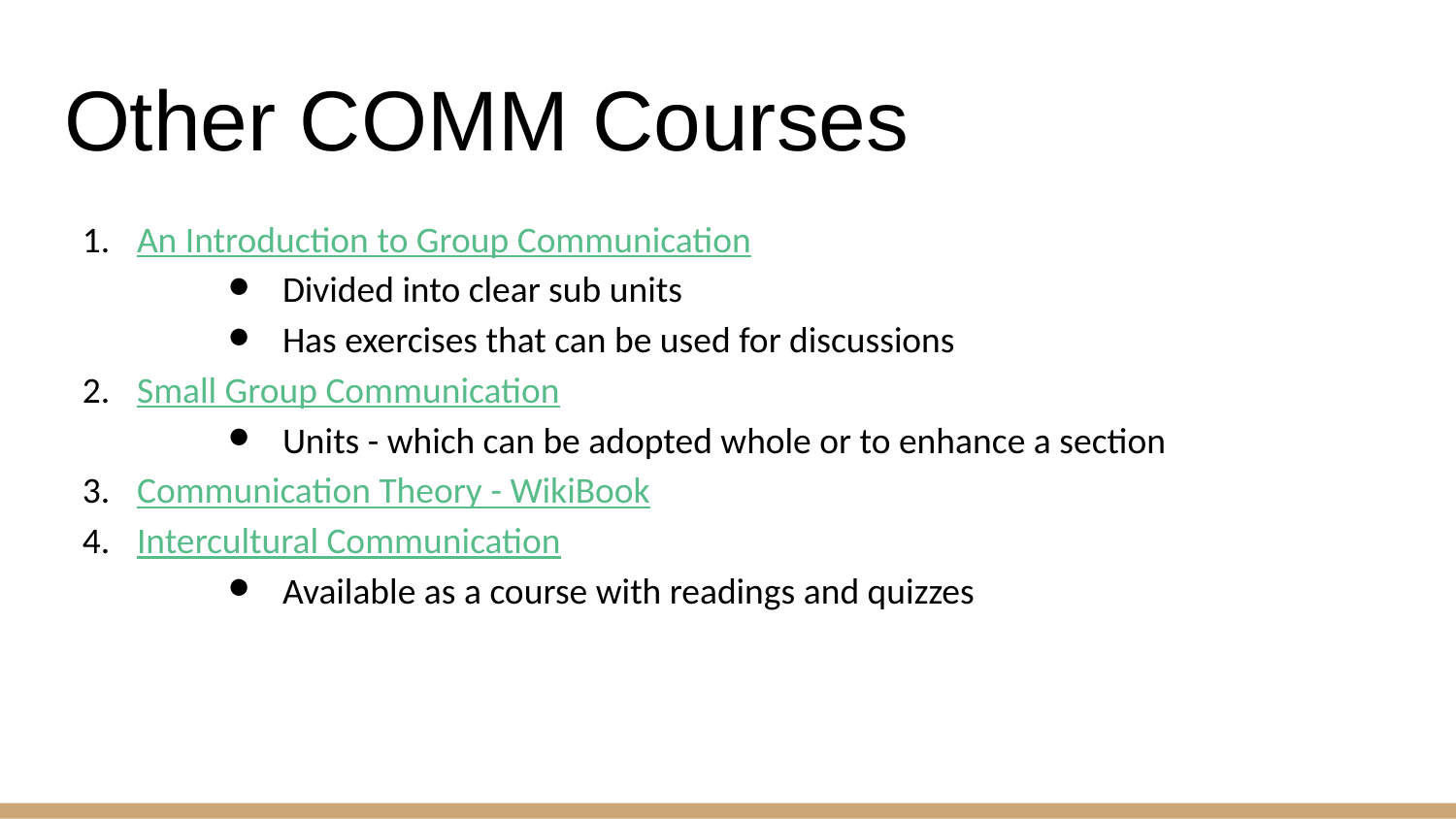

# Other COMM Courses
An Introduction to Group Communication
Divided into clear sub units
Has exercises that can be used for discussions
Small Group Communication
Units - which can be adopted whole or to enhance a section
Communication Theory - WikiBook
Intercultural Communication
Available as a course with readings and quizzes